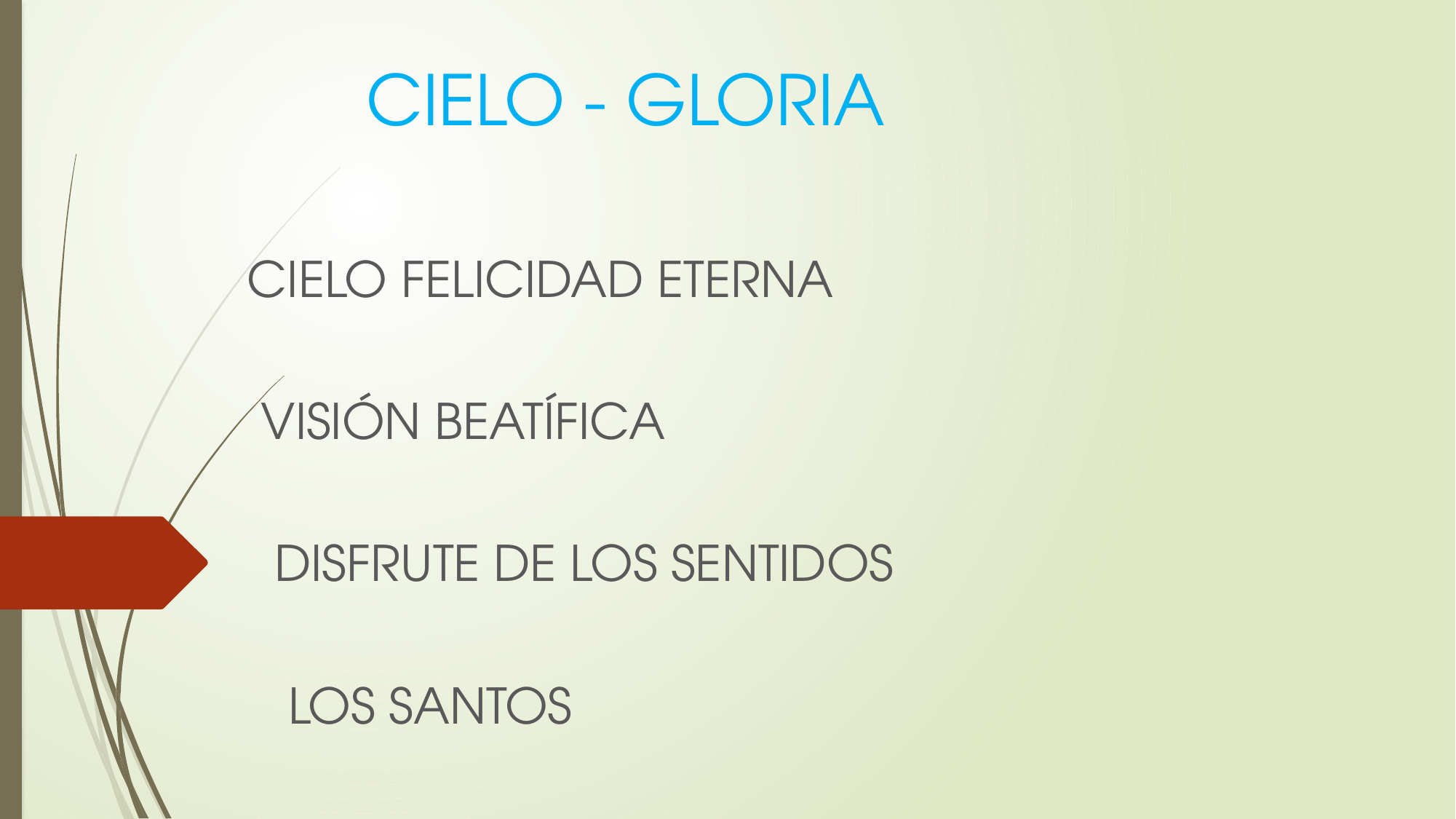

# CIELO - GLORIA
    CIELO FELICIDAD ETERNA

     VISIÓN BEATÍFICA

      DISFRUTE DE LOS SENTIDOS

       LOS SANTOS